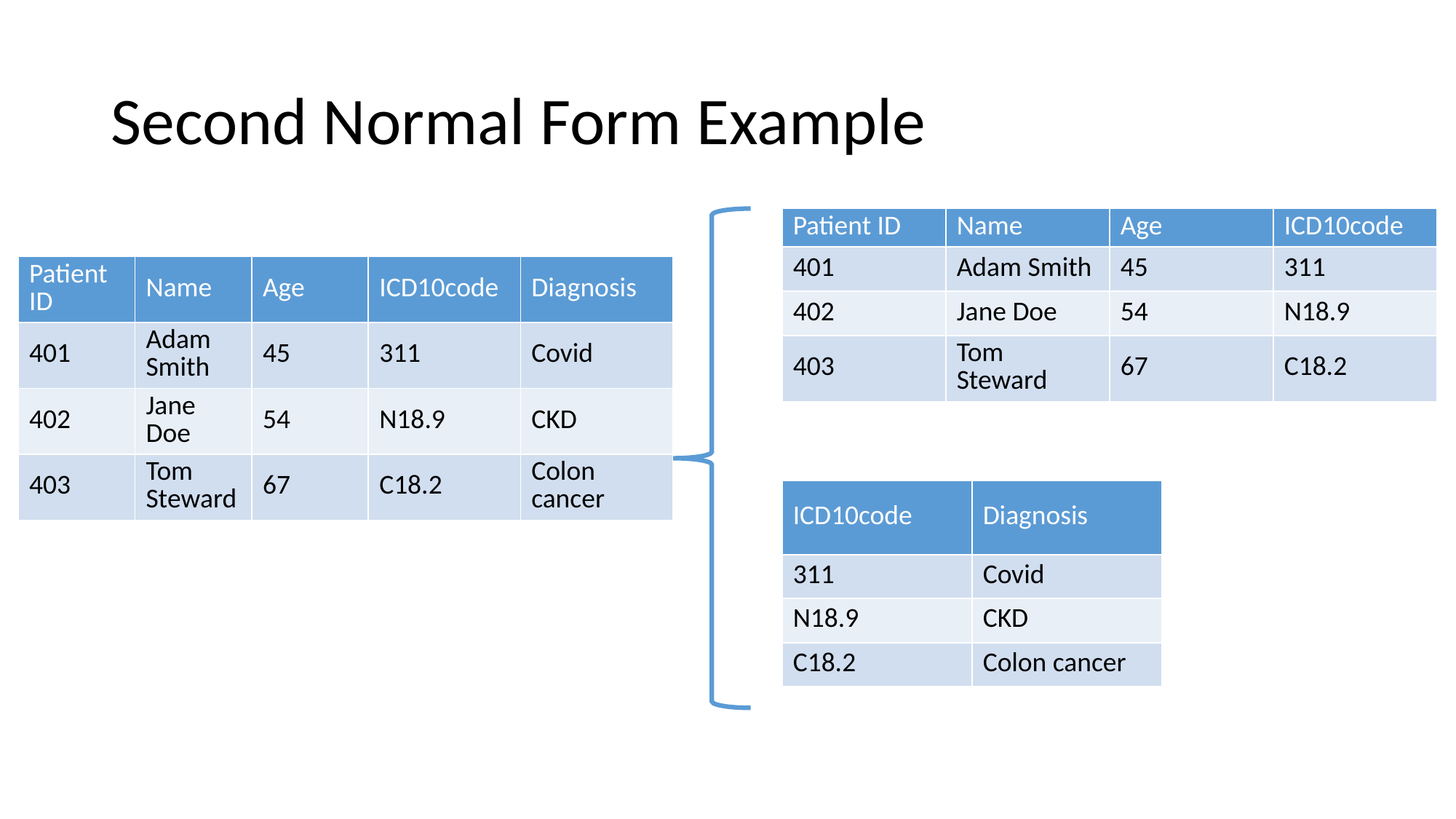

# Second Normal Form Example

| Patient ID | Name | Age | ICD10code |
| --- | --- | --- | --- |
| 401 | Adam Smith | 45 | 311 |
| 402 | Jane Doe | 54 | N18.9 |
| 403 | Tom Steward | 67 | C18.2 |
| Patient ID | Name | Age | ICD10code | Diagnosis |
| --- | --- | --- | --- | --- |
| 401 | Adam Smith | 45 | 311 | Covid |
| 402 | Jane Doe | 54 | N18.9 | CKD |
| 403 | Tom Steward | 67 | C18.2 | Colon cancer |
| ICD10code | Diagnosis |
| --- | --- |
| 311 | Covid |
| N18.9 | CKD |
| C18.2 | Colon cancer |